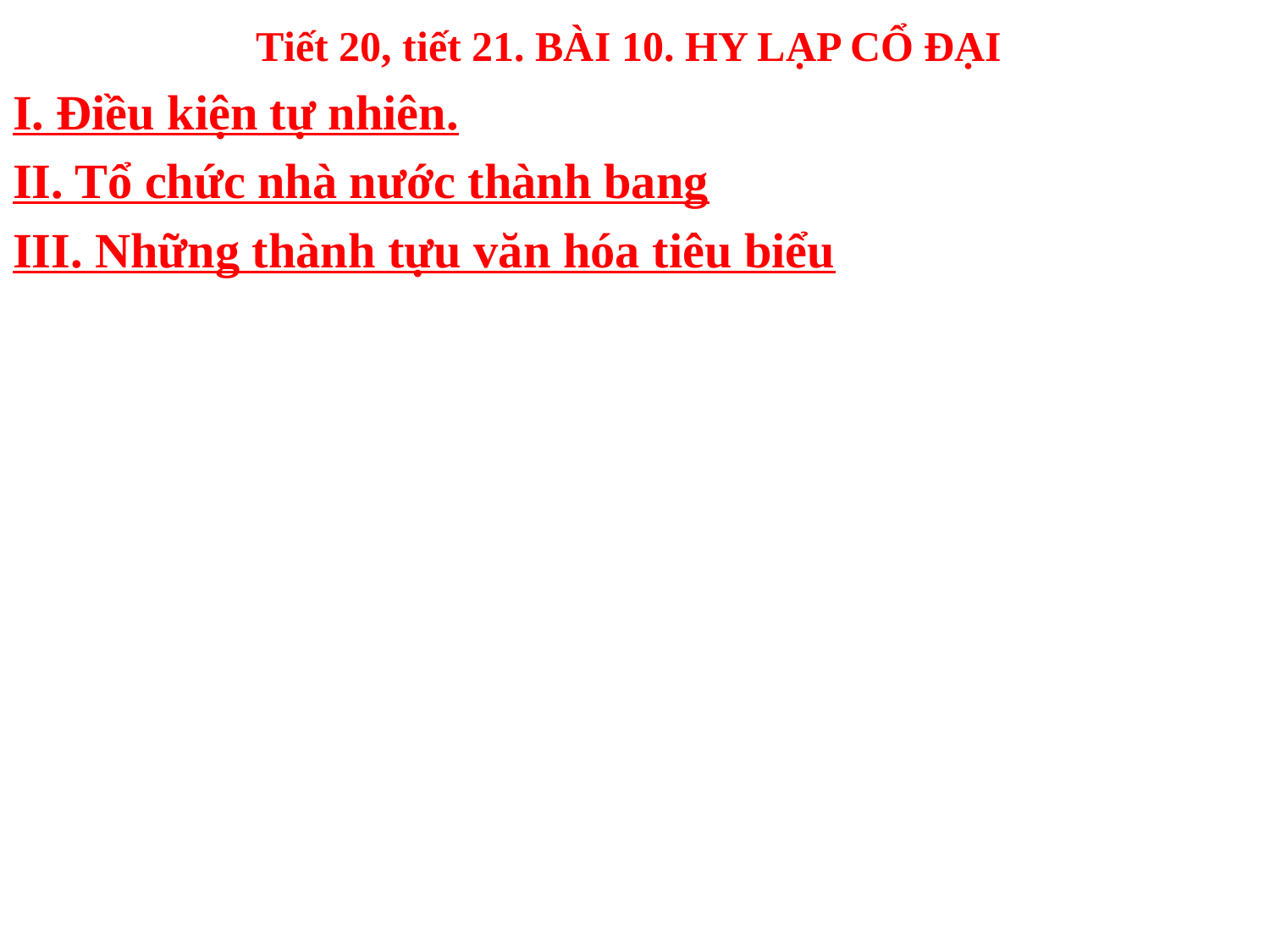

# Tiết 20, tiết 21. BÀI 10. HY LẠP CỔ ĐẠI
I. Điều kiện tự nhiên.
II. Tổ chức nhà nước thành bang
III. Những thành tựu văn hóa tiêu biểu